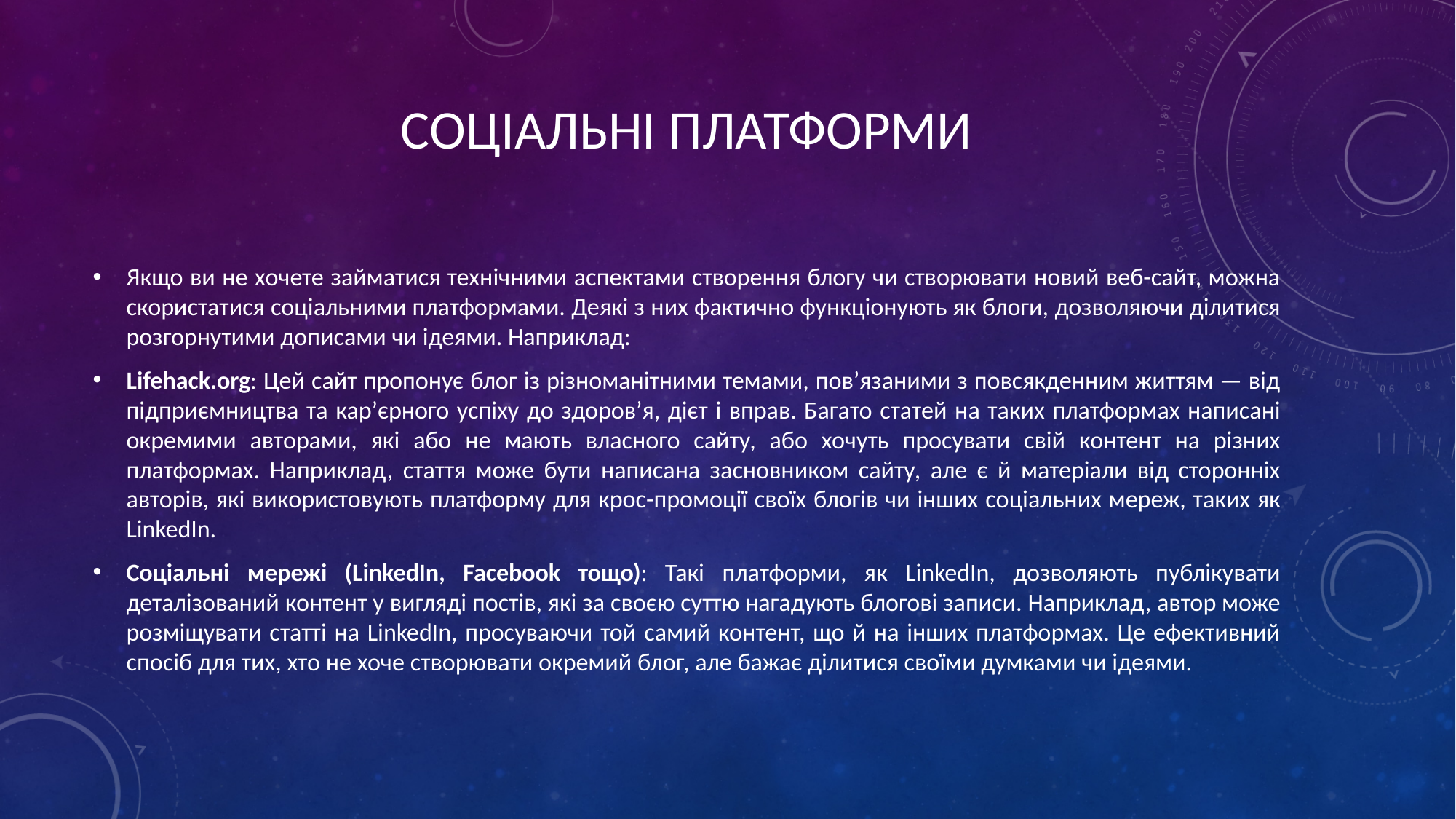

# Соціальні платформи
Якщо ви не хочете займатися технічними аспектами створення блогу чи створювати новий веб-сайт, можна скористатися соціальними платформами. Деякі з них фактично функціонують як блоги, дозволяючи ділитися розгорнутими дописами чи ідеями. Наприклад:
Lifehack.org: Цей сайт пропонує блог із різноманітними темами, пов’язаними з повсякденним життям — від підприємництва та кар’єрного успіху до здоров’я, дієт і вправ. Багато статей на таких платформах написані окремими авторами, які або не мають власного сайту, або хочуть просувати свій контент на різних платформах. Наприклад, стаття може бути написана засновником сайту, але є й матеріали від сторонніх авторів, які використовують платформу для крос-промоції своїх блогів чи інших соціальних мереж, таких як LinkedIn.
Соціальні мережі (LinkedIn, Facebook тощо): Такі платформи, як LinkedIn, дозволяють публікувати деталізований контент у вигляді постів, які за своєю суттю нагадують блогові записи. Наприклад, автор може розміщувати статті на LinkedIn, просуваючи той самий контент, що й на інших платформах. Це ефективний спосіб для тих, хто не хоче створювати окремий блог, але бажає ділитися своїми думками чи ідеями.